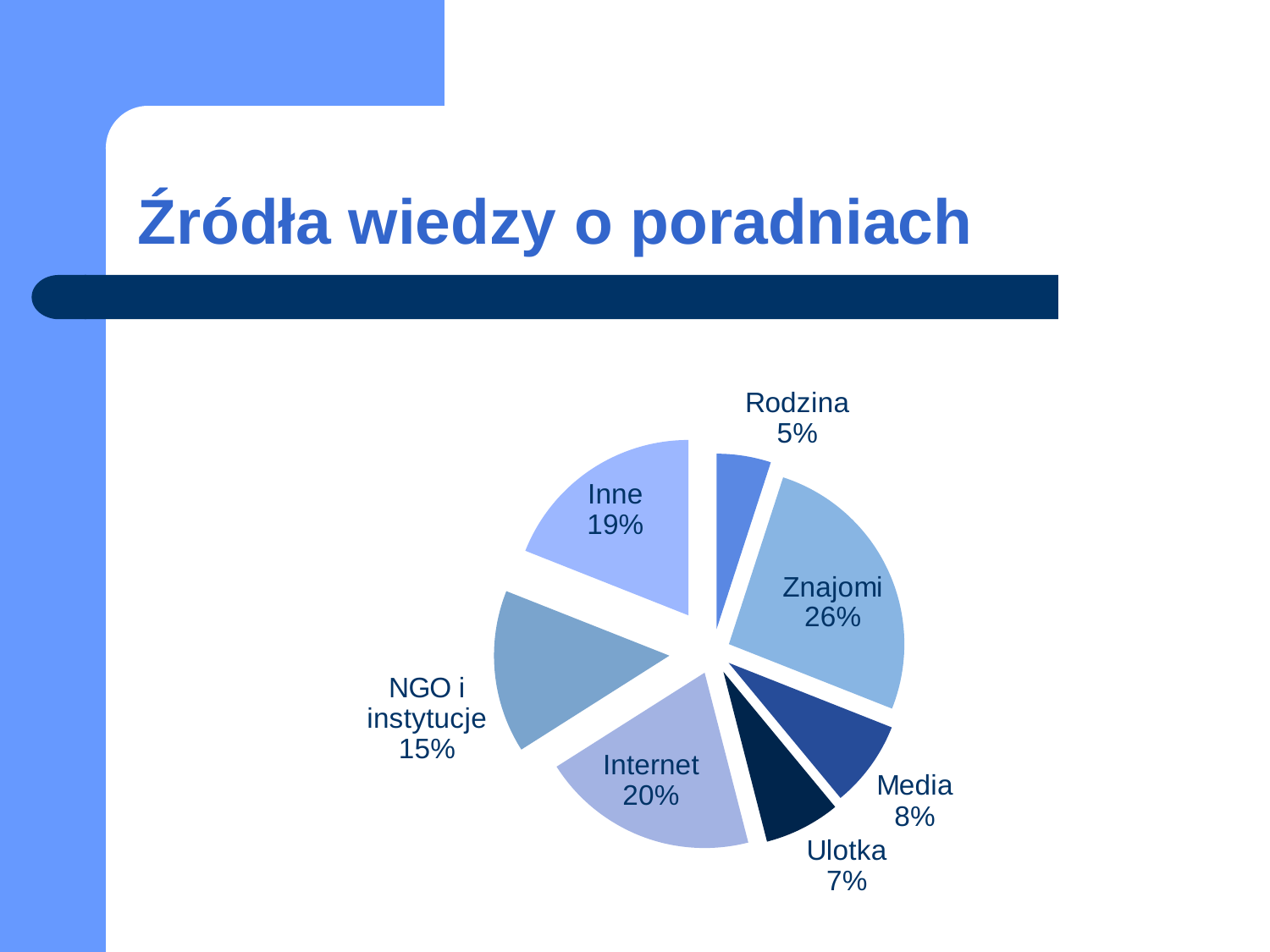

# Źródła wiedzy o poradniach

### Chart

| Category | Kolumna1 |
|---|---|
| Rodzina | 5.0 |
| Znajomi | 26.0 |
| Media | 8.0 |
| Ulotka | 7.0 |
| Internet | 20.0 |
| NGO i instytucje | 15.0 |
| Inne | 19.0 |